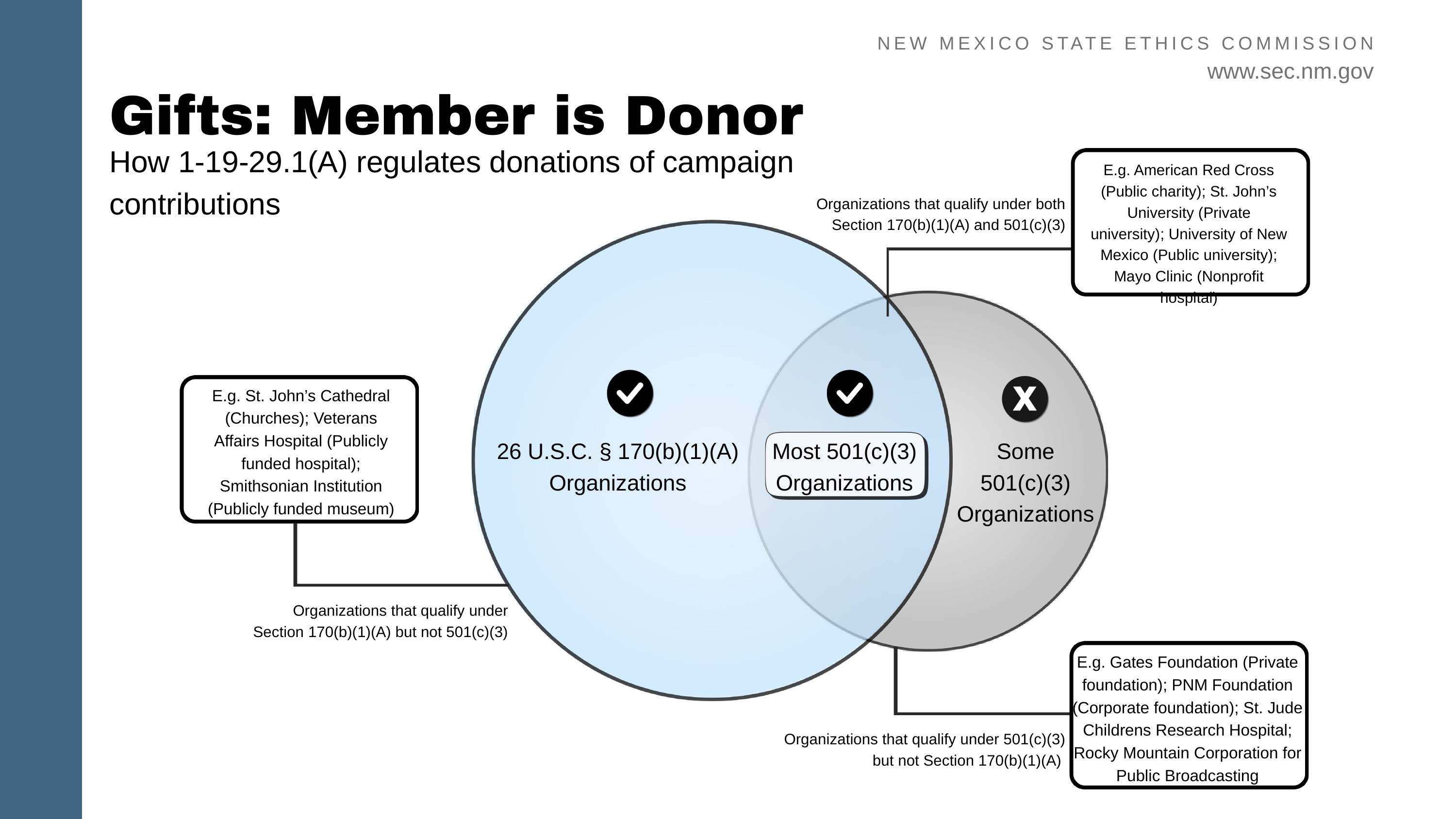

NEW MEXICO STATE ETHICS COMMISSION
www.sec.nm.gov
Gifts: Member is Donor
How 1-19-29.1(A) regulates donations of campaign contributions

E.g. American Red Cross (Public charity); St. John’s University (Private university); University of New Mexico (Public university); Mayo Clinic (Nonprofit hospital)

Organizations that qualify under both Section 170(b)(1)(A) and 501(c)(3)

E.g. St. John’s Cathedral (Churches); Veterans Affairs Hospital (Publicly funded hospital); Smithsonian Institution (Publicly funded museum)

26 U.S.C. § 170(b)(1)(A)
Organizations
Most 501(c)(3) Organizations
Some
501(c)(3)
Organizations

Organizations that qualify under Section 170(b)(1)(A) but not 501(c)(3)

E.g. Gates Foundation (Private foundation); PNM Foundation (Corporate foundation); St. Jude Childrens Research Hospital; Rocky Mountain Corporation for Public Broadcasting

Organizations that qualify under 501(c)(3) but not Section 170(b)(1)(A)